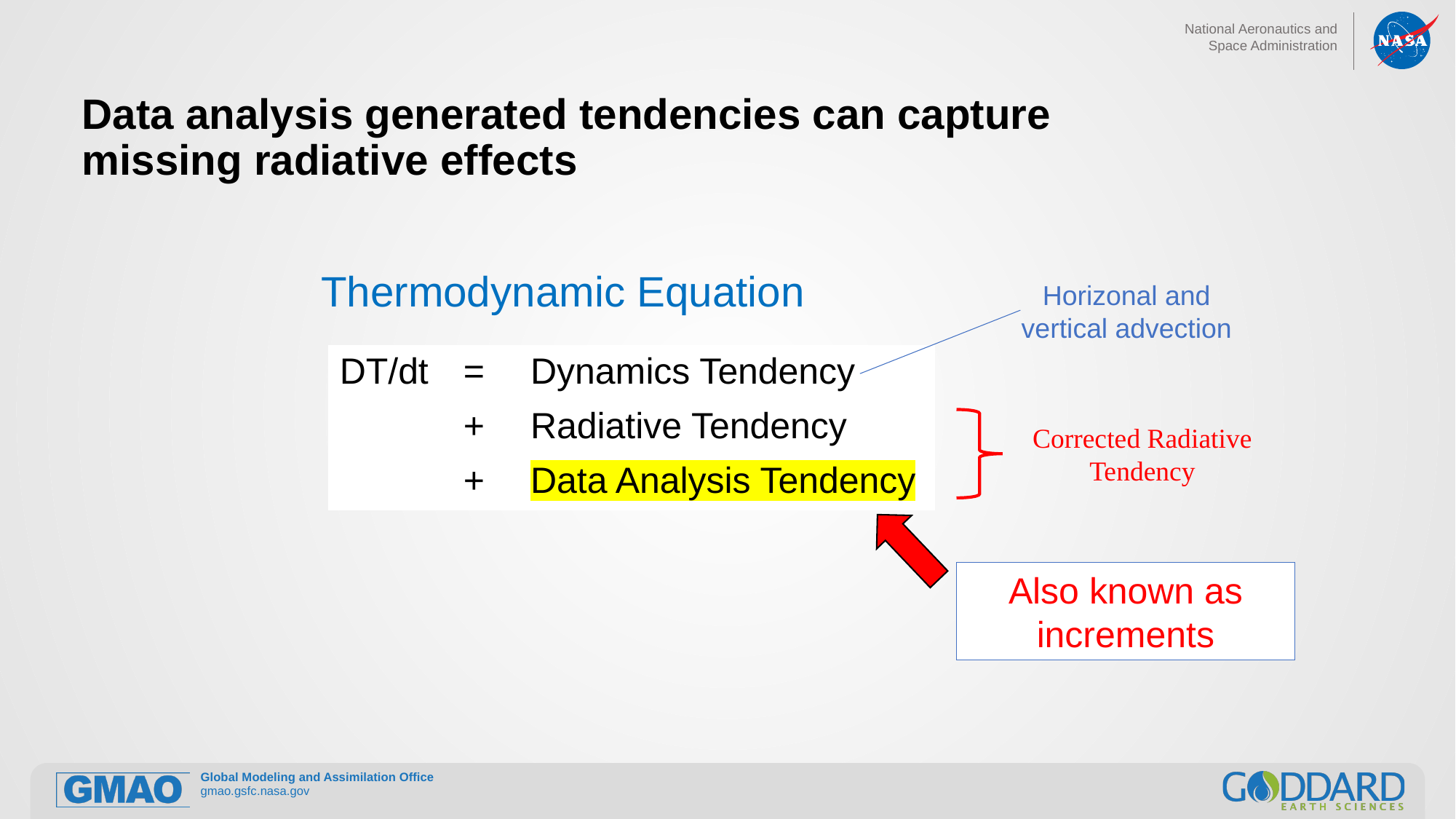

# Data analysis generated tendencies can capture missing radiative effects
 Thermodynamic Equation
Horizonal and vertical advection
| DT/dt | = | Dynamics Tendency |
| --- | --- | --- |
|  | + | Radiative Tendency |
|  | + | Data Analysis Tendency |

Corrected Radiative Tendency

Also known as increments